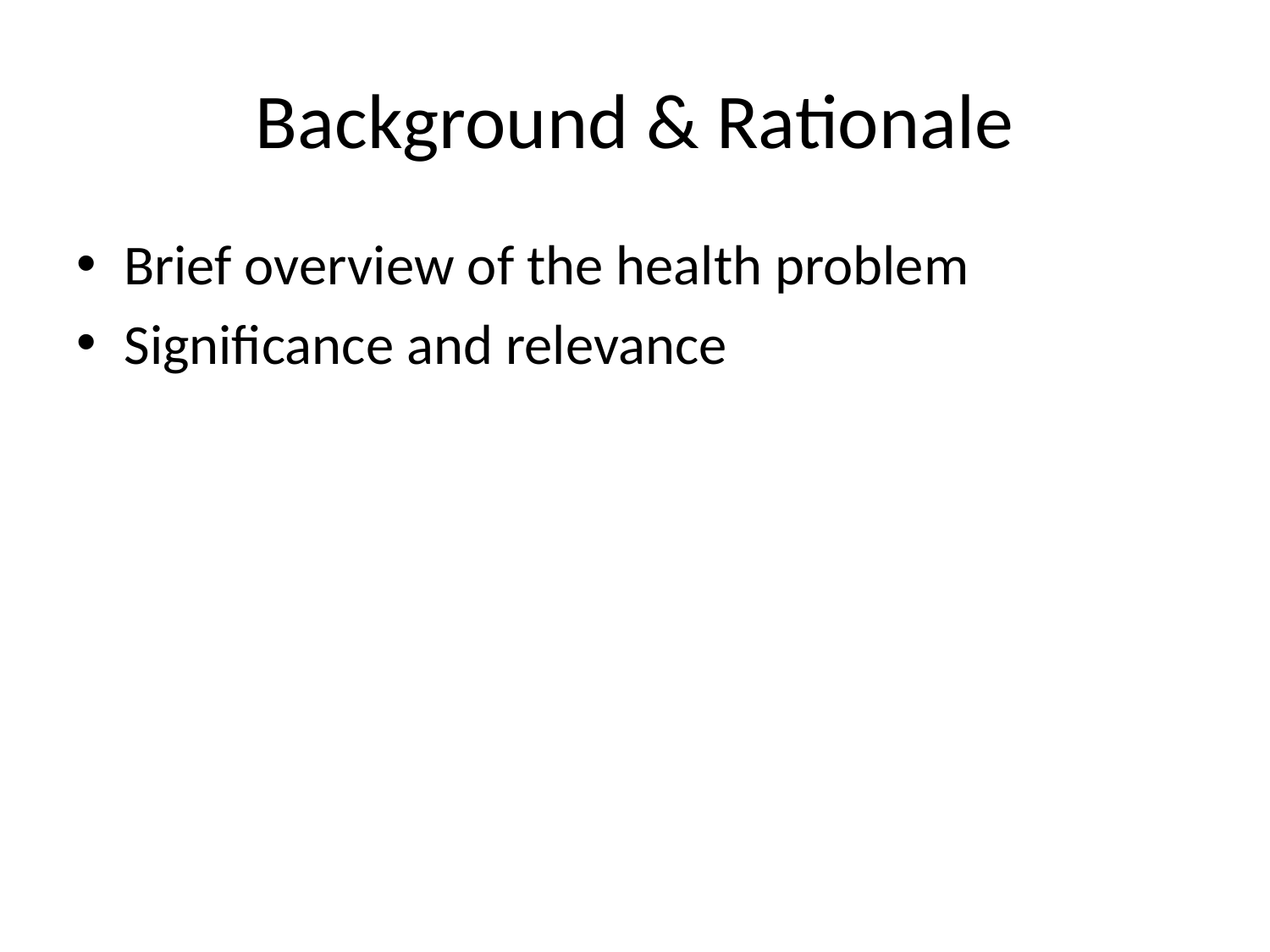

# Background & Rationale
Brief overview of the health problem
Significance and relevance